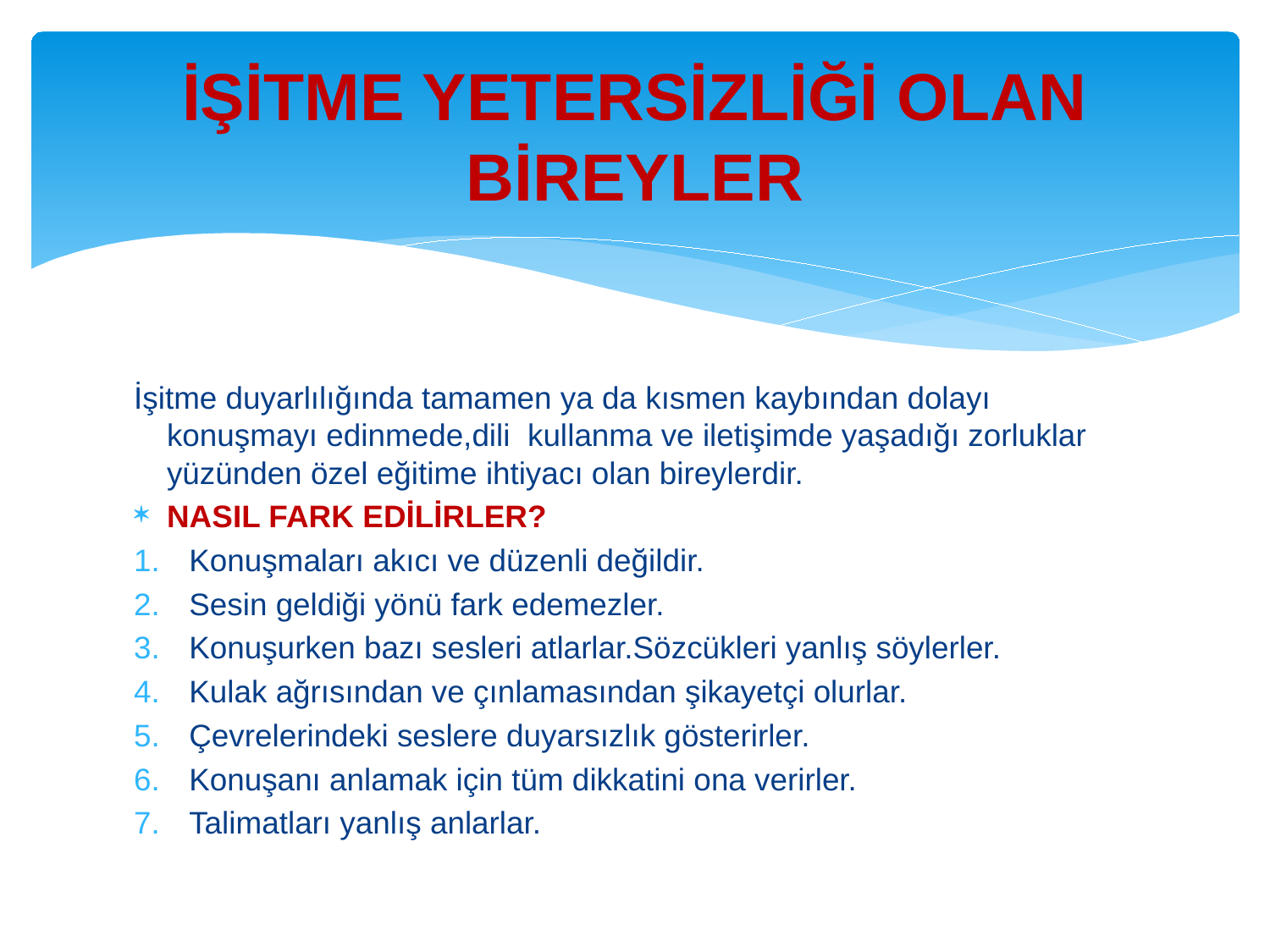

# İŞİTME YETERSİZLİĞİ OLAN BİREYLER
İşitme duyarlılığında tamamen ya da kısmen kaybından dolayı konuşmayı edinmede,dili  kullanma ve iletişimde yaşadığı zorluklar yüzünden özel eğitime ihtiyacı olan bireylerdir.
NASIL FARK EDİLİRLER?
Konuşmaları akıcı ve düzenli değildir.
Sesin geldiği yönü fark edemezler.
Konuşurken bazı sesleri atlarlar.Sözcükleri yanlış söylerler.
Kulak ağrısından ve çınlamasından şikayetçi olurlar.
Çevrelerindeki seslere duyarsızlık gösterirler.
Konuşanı anlamak için tüm dikkatini ona verirler.
Talimatları yanlış anlarlar.